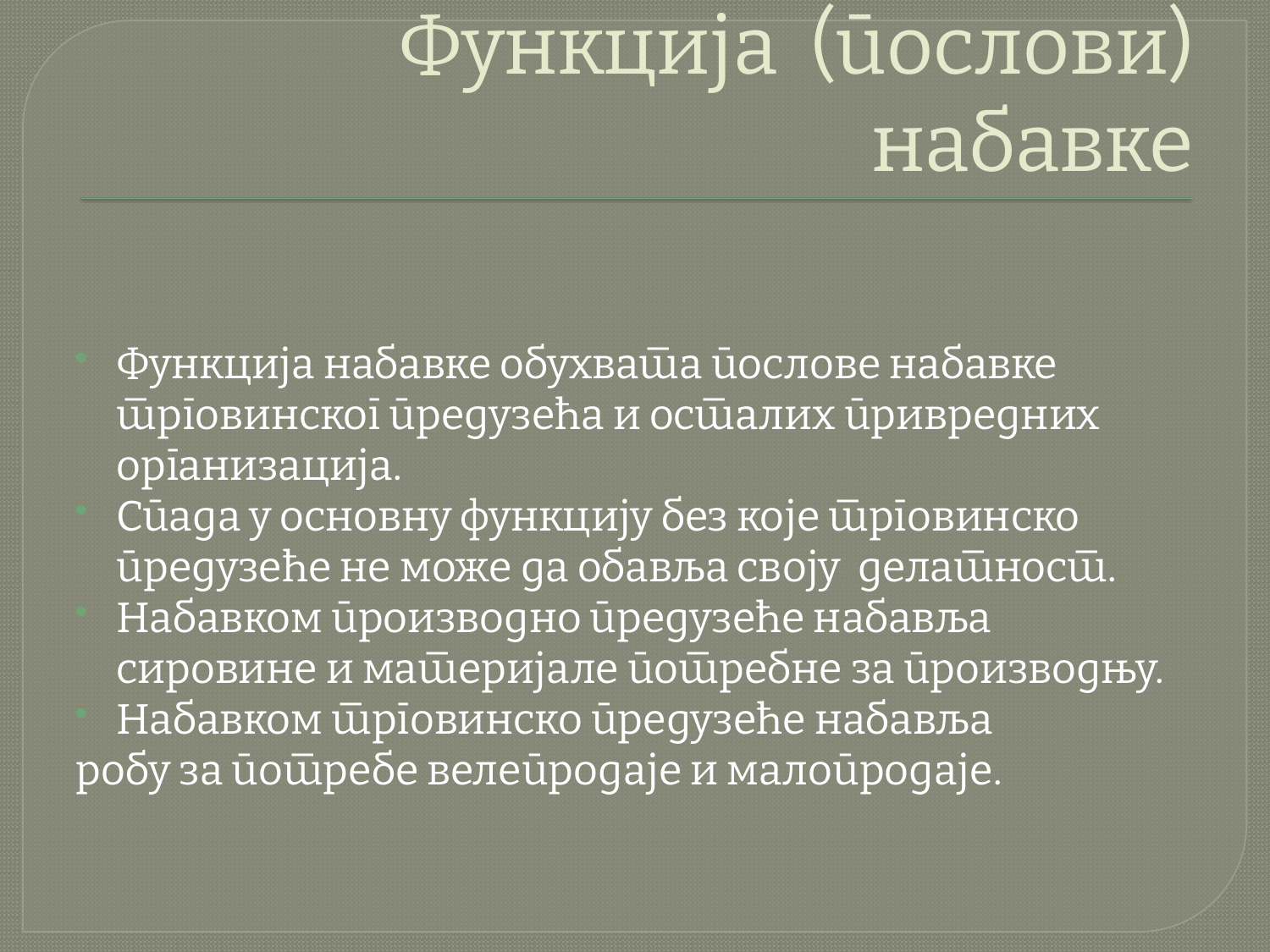

# Функција  (послови) набавке

Функција набавке обухвата послове набавке трговинског предузећа и осталих привредних организација.
Спада у основну функцију без које трговинско предузеће не може да обавља своју  делатност.
Набавком производно предузеће набавља сировине и материјале потребне за производњу.
Набавком трговинско предузеће набавља
робу за потребе велепродаје и малопродаје.